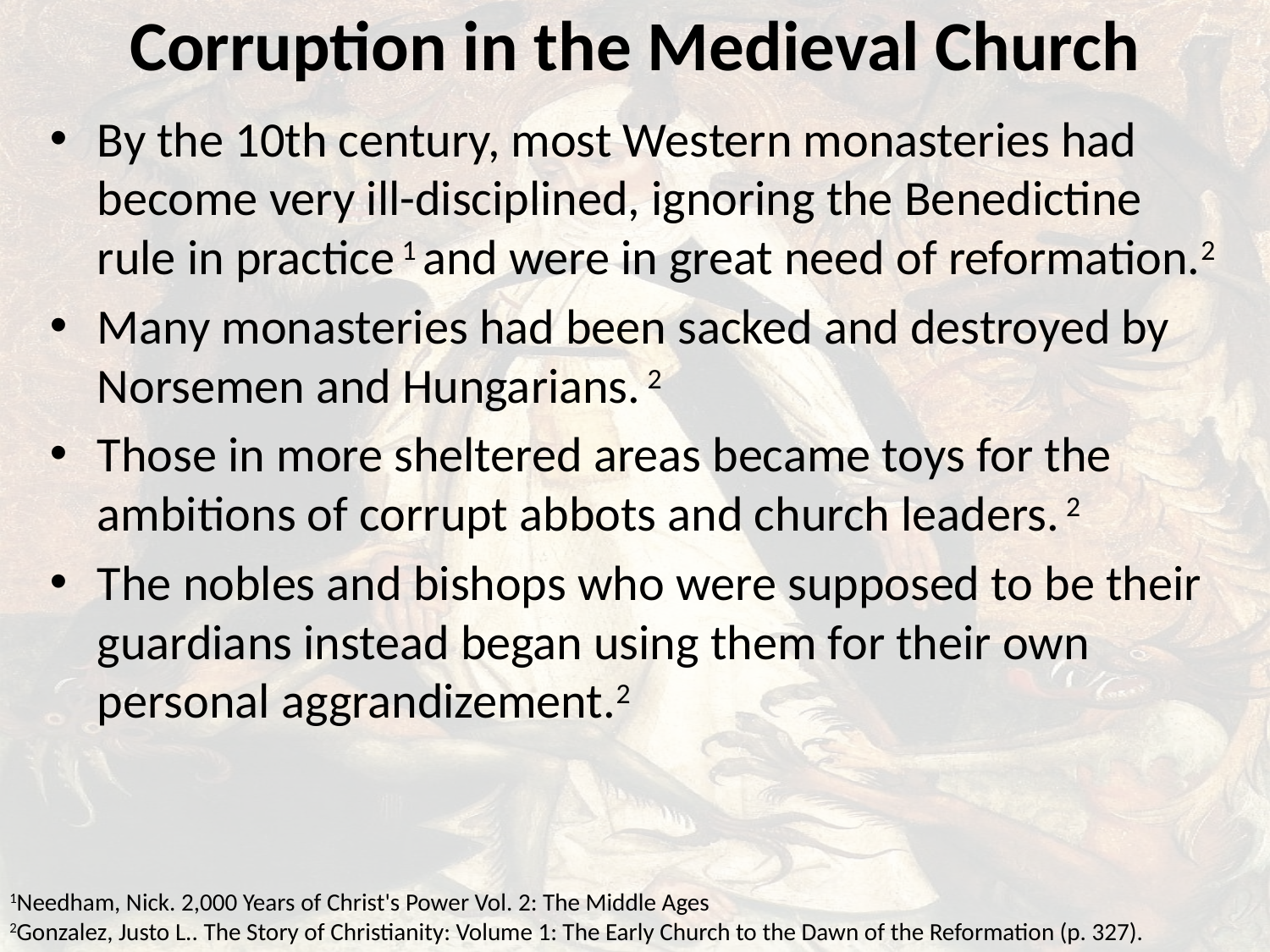

# Corruption in the Medieval Church
By the 10th century, most Western monasteries had become very ill-disciplined, ignoring the Benedictine rule in practice 1 and were in great need of reformation.2
Many monasteries had been sacked and destroyed by Norsemen and Hungarians. 2
Those in more sheltered areas became toys for the ambitions of corrupt abbots and church leaders. 2
The nobles and bishops who were supposed to be their guardians instead began using them for their own personal aggrandizement.2

1Needham, Nick. 2,000 Years of Christ's Power Vol. 2: The Middle Ages
2Gonzalez, Justo L.. The Story of Christianity: Volume 1: The Early Church to the Dawn of the Reformation (p. 327).